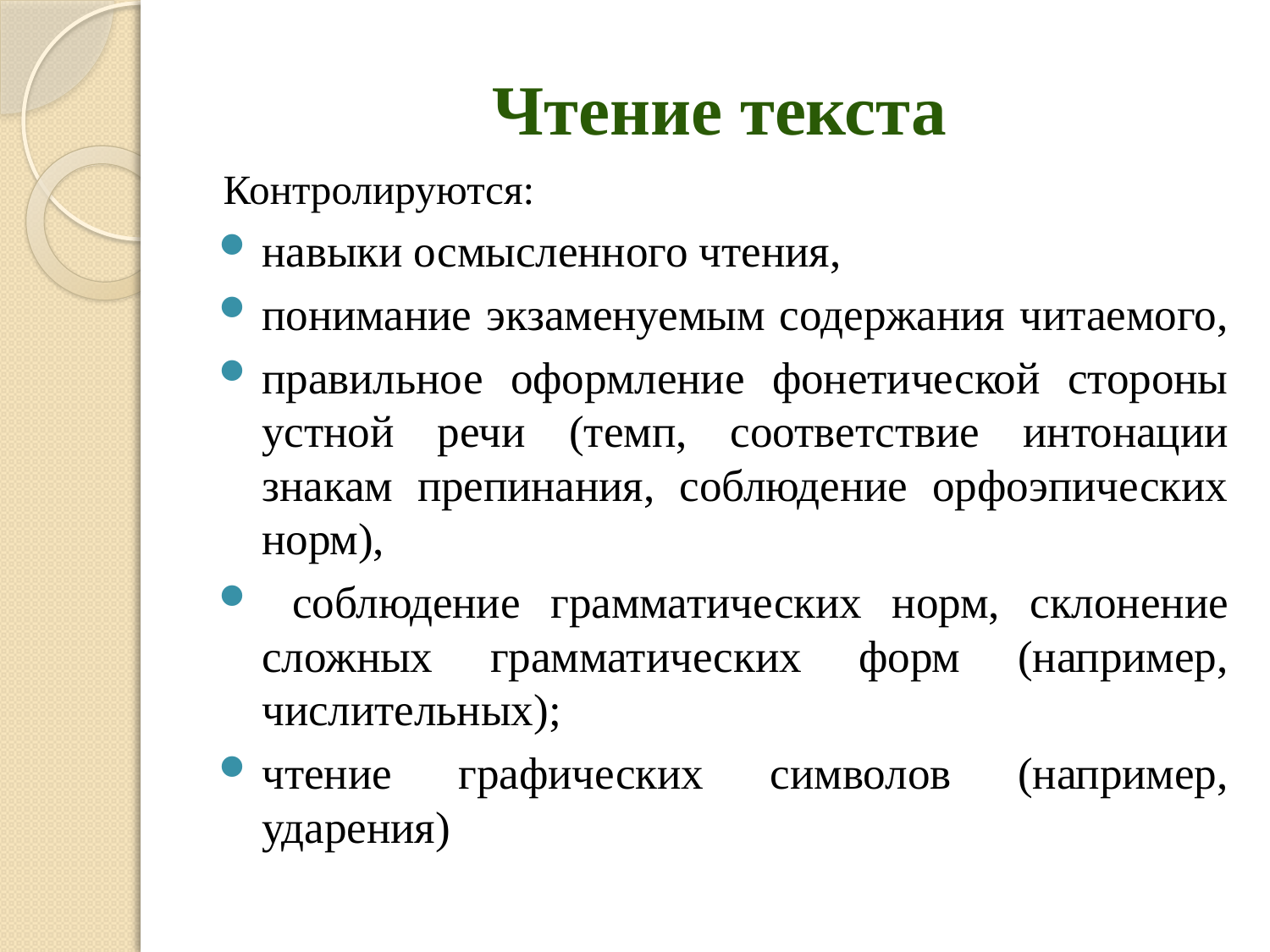

# Чтение текста
Контролируются:
навыки осмысленного чтения,
понимание экзаменуемым содержания читаемого,
правильное оформление фонетической стороны устной речи (темп, соответствие интонации знакам препинания, соблюдение орфоэпических норм),
 соблюдение грамматических норм, склонение сложных грамматических форм (например, числительных);
чтение графических символов (например, ударения)